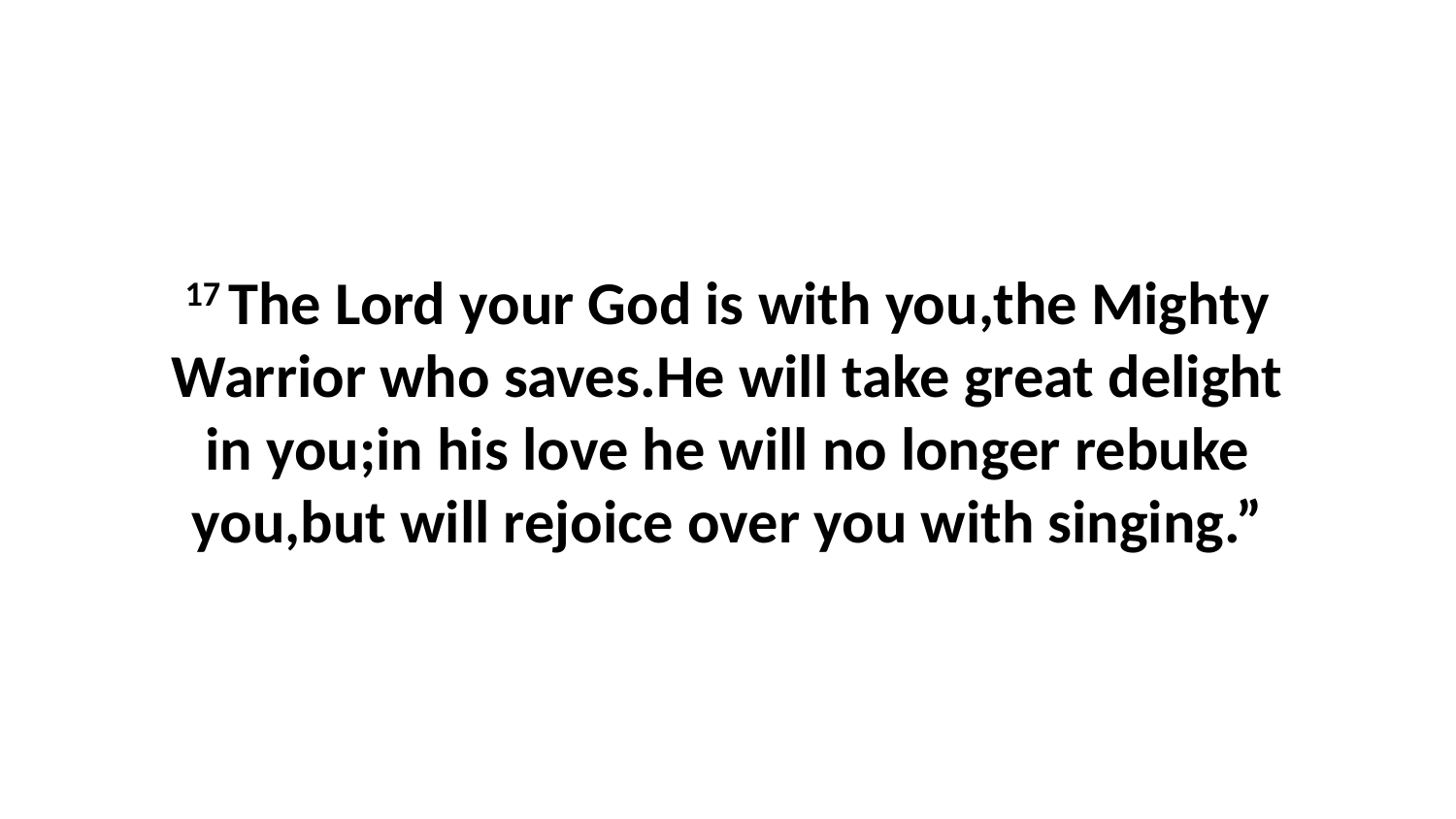

17 The Lord your God is with you,the Mighty Warrior who saves.He will take great delight in you;in his love he will no longer rebuke you,but will rejoice over you with singing.”